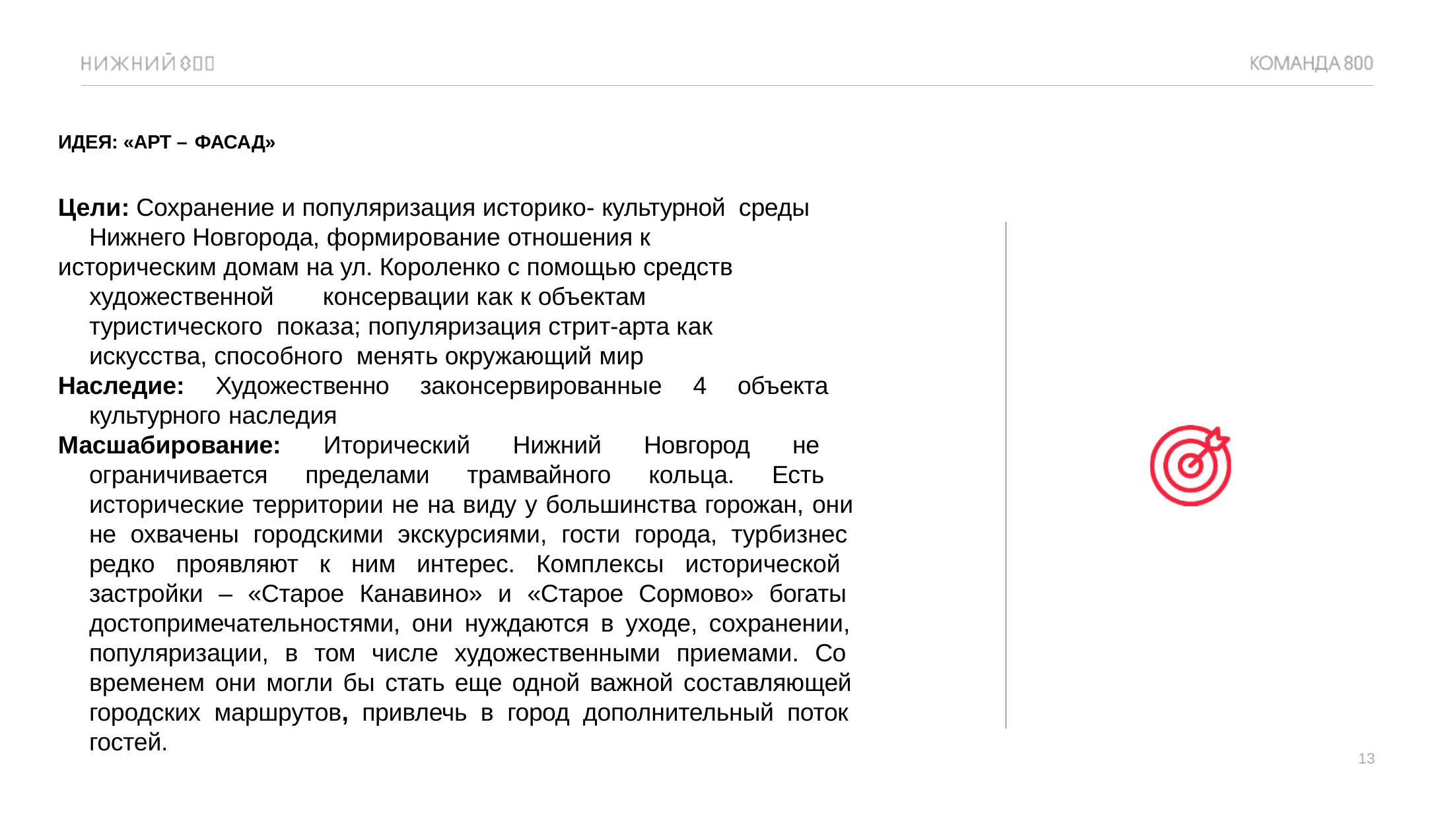

ИДЕЯ: «АРТ – ФАСАД»

Цели: Сохранение и популяризация историко- культурной  среды Нижнего Новгорода, формирование отношения к
историческим домам на ул. Короленко с помощью средств  художественной	консервации как к объектам туристического  показа; популяризация стрит-арта как искусства, способного  менять окружающий мир
Наследие: Художественно законсервированные 4 объекта  культурного наследия
Масшабирование: Иторический Нижний Новгород не  ограничивается пределами трамвайного кольца. Есть  исторические территории не на виду у большинства горожан, они  не охвачены городскими экскурсиями, гости города, турбизнес  редко проявляют к ним интерес. Комплексы исторической  застройки – «Старое Канавино» и «Старое Сормово» богаты  достопримечательностями, они нуждаются в уходе, сохранении,  популяризации, в том числе художественными приемами. Со  временем они могли бы стать еще одной важной составляющей  городских маршрутов, привлечь в город дополнительный поток  гостей.

13